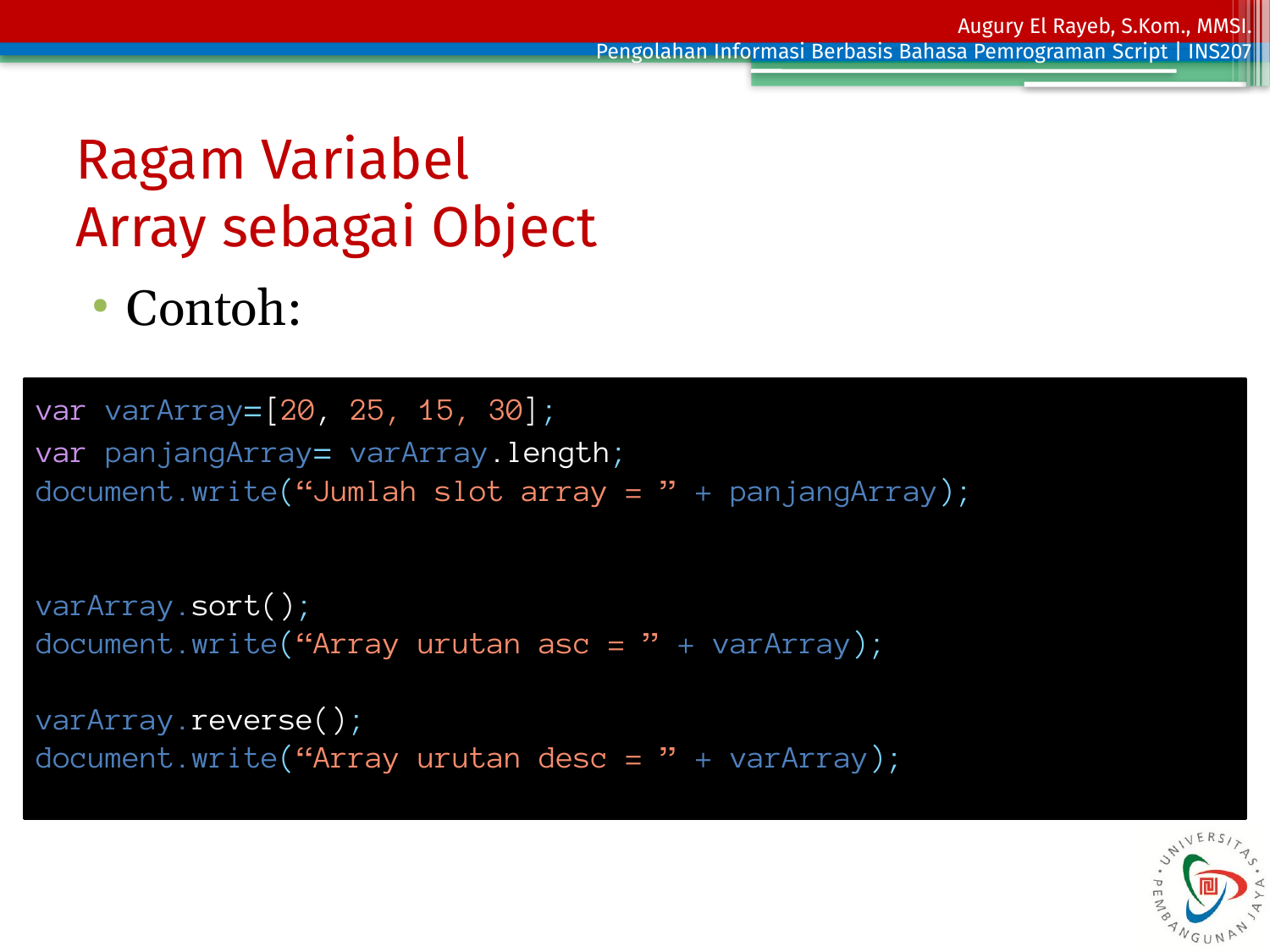

# Ragam Variabel Array sebagai Object
Contoh:

var varArray=[20, 25, 15, 30];
var panjangArray= varArray.length;
document.write(“Jumlah slot array = ” + panjangArray);

varArray.sort();
document.write(“Array urutan asc = ” + varArray);

varArray.reverse();
document.write(“Array urutan desc = ” + varArray);